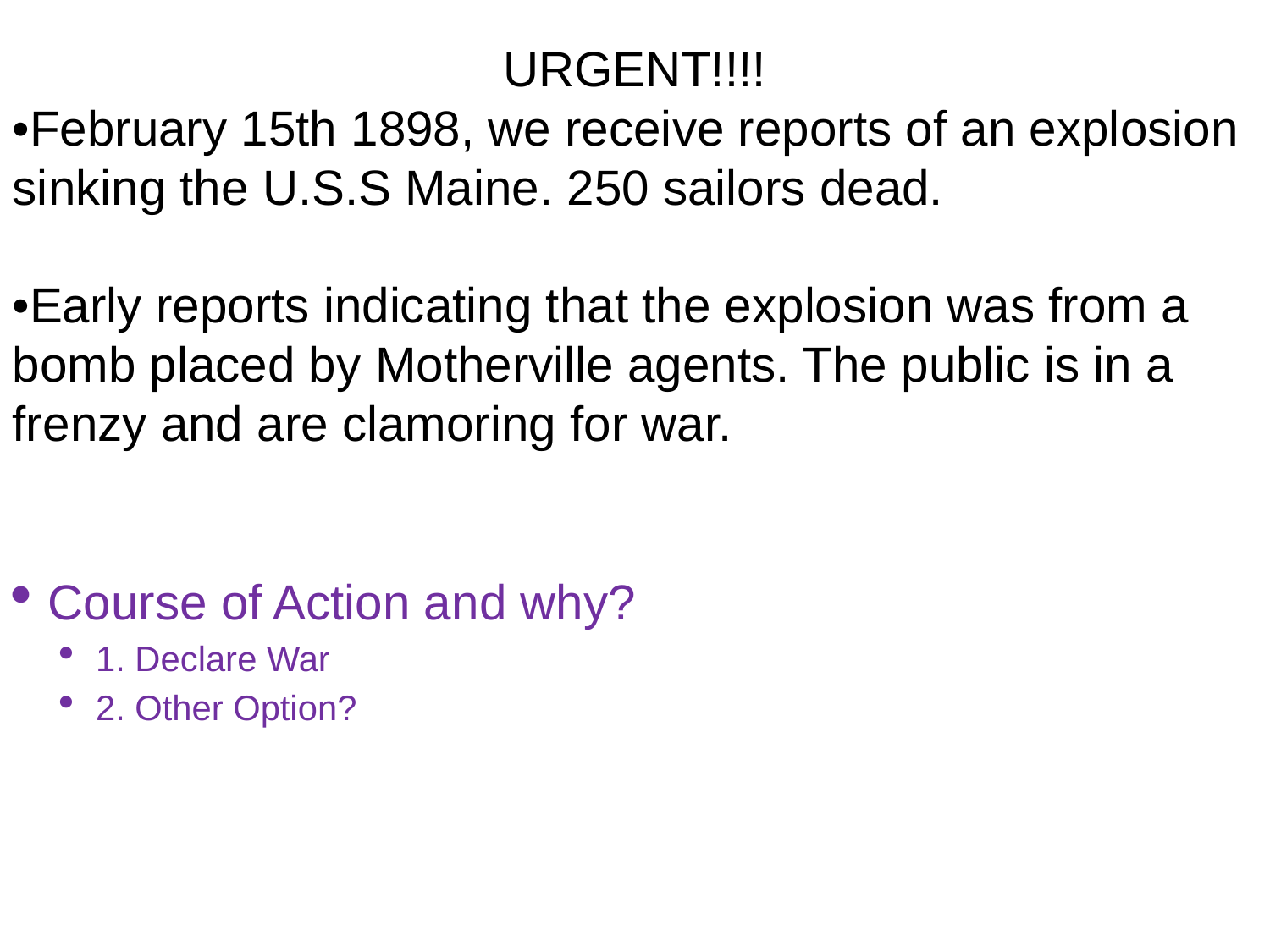

URGENT!!!!
•February 15th 1898, we receive reports of an explosion sinking the U.S.S Maine. 250 sailors dead.
•Early reports indicating that the explosion was from a bomb placed by Motherville agents. The public is in a frenzy and are clamoring for war.

Course of Action and why?
1. Declare War
2. Other Option?